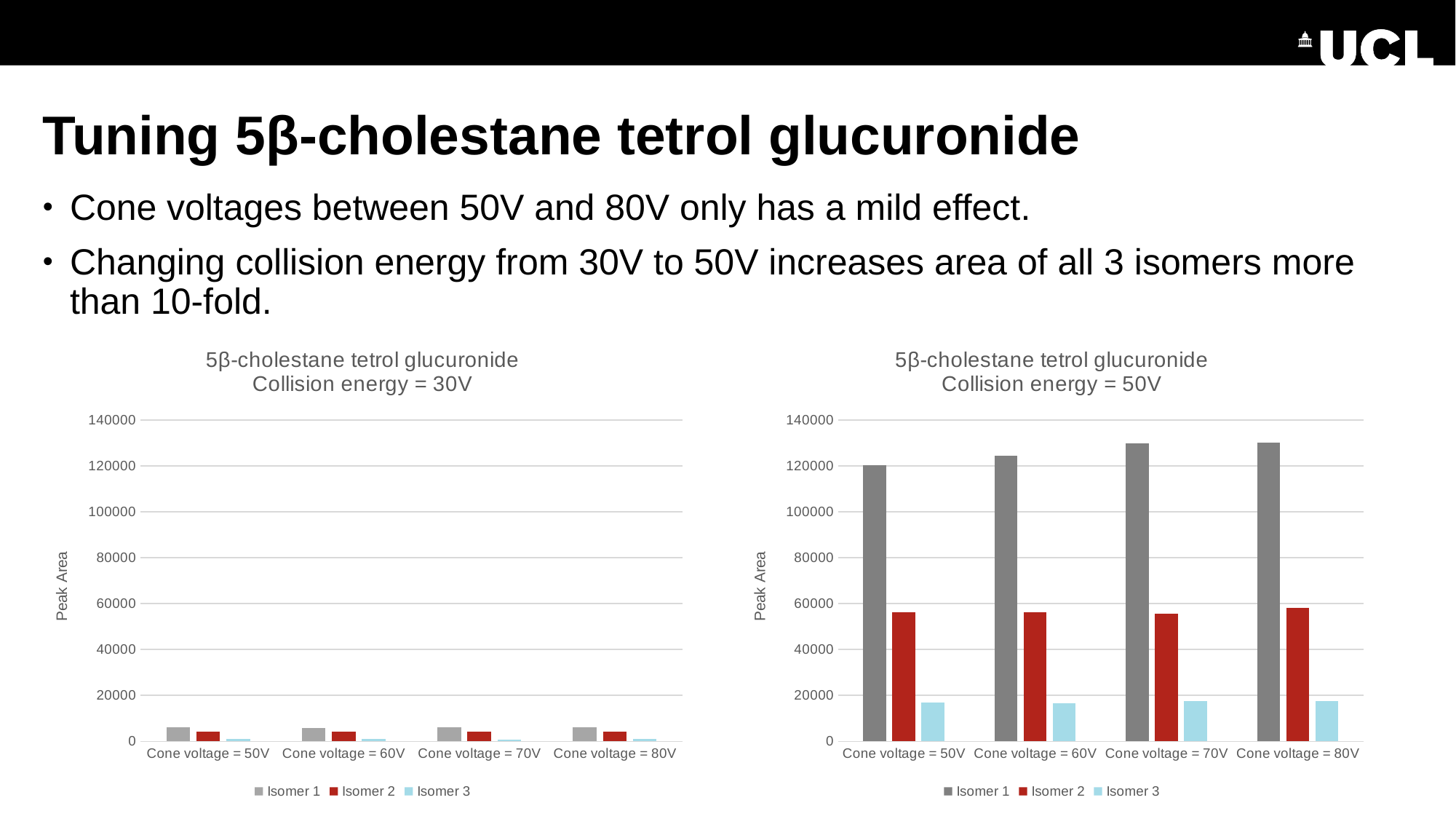

# Tuning 5β-cholestane tetrol glucuronide
Cone voltages between 50V and 80V only has a mild effect.
Changing collision energy from 30V to 50V increases area of all 3 isomers more than 10-fold.

### Chart: 5β-cholestane tetrol glucuronide
Collision energy = 50V

| Category | Isomer 1 | Isomer 2 | Isomer 3 |
|---|---|---|---|
| Cone voltage = 50V | 120173.0 | 56360.0 | 16872.0 |
| Cone voltage = 60V | 124520.0 | 56080.0 | 16701.0 |
| Cone voltage = 70V | 129748.0 | 55571.0 | 17404.0 |
| Cone voltage = 80V | 130099.0 | 58084.0 | 17651.0 |

### Chart: 5β-cholestane tetrol glucuronide
Collision energy = 30V

| Category | Isomer 1 | Isomer 2 | Isomer 3 |
|---|---|---|---|
| Cone voltage = 50V | 5990.0 | 4114.0 | 1021.0 |
| Cone voltage = 60V | 5757.0 | 4191.0 | 996.0 |
| Cone voltage = 70V | 6022.0 | 4275.0 | 773.0 |
| Cone voltage = 80V | 6080.0 | 4236.0 | 1141.0 |